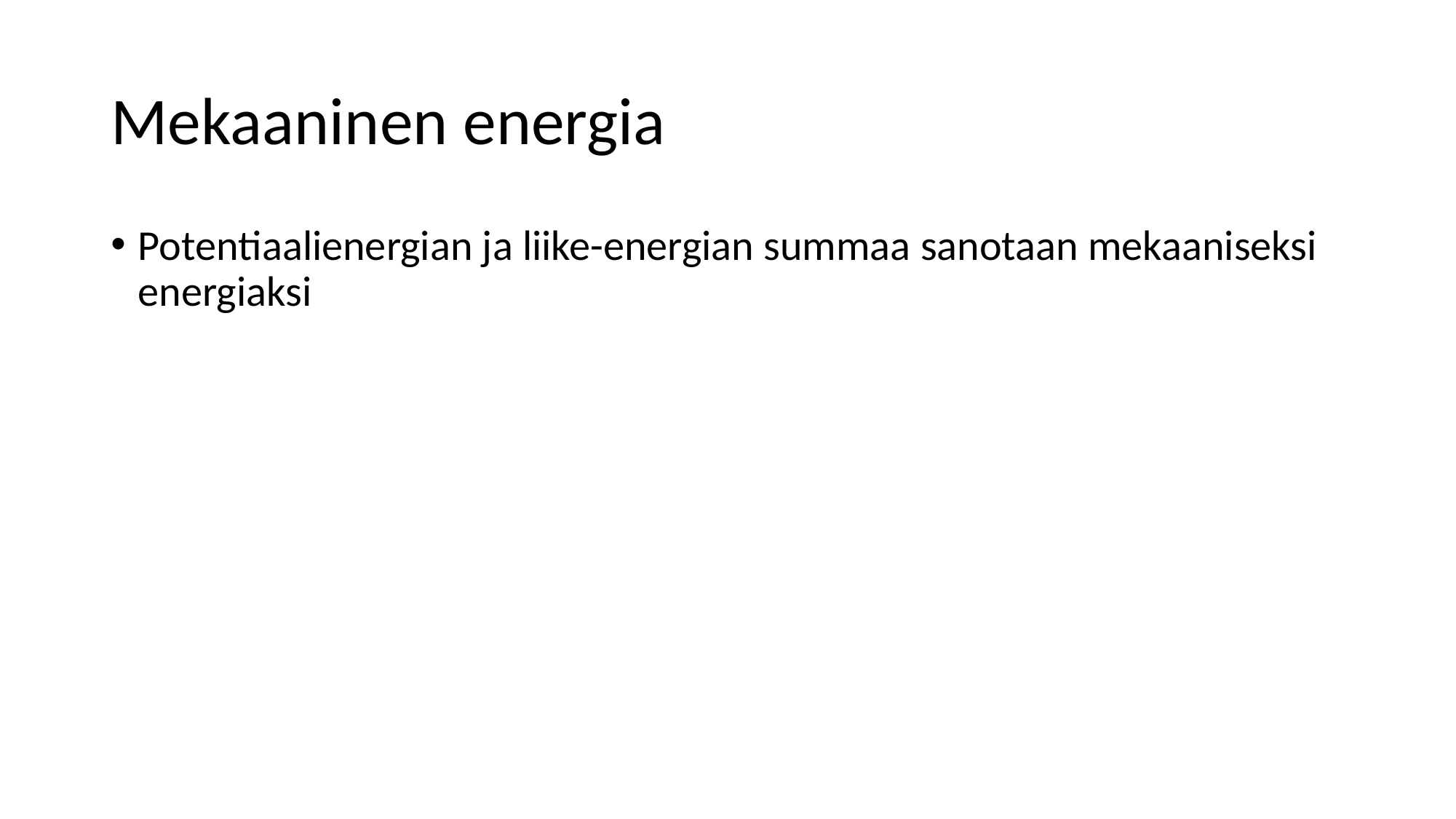

# Mekaaninen energia
Potentiaalienergian ja liike-energian summaa sanotaan mekaaniseksi energiaksi